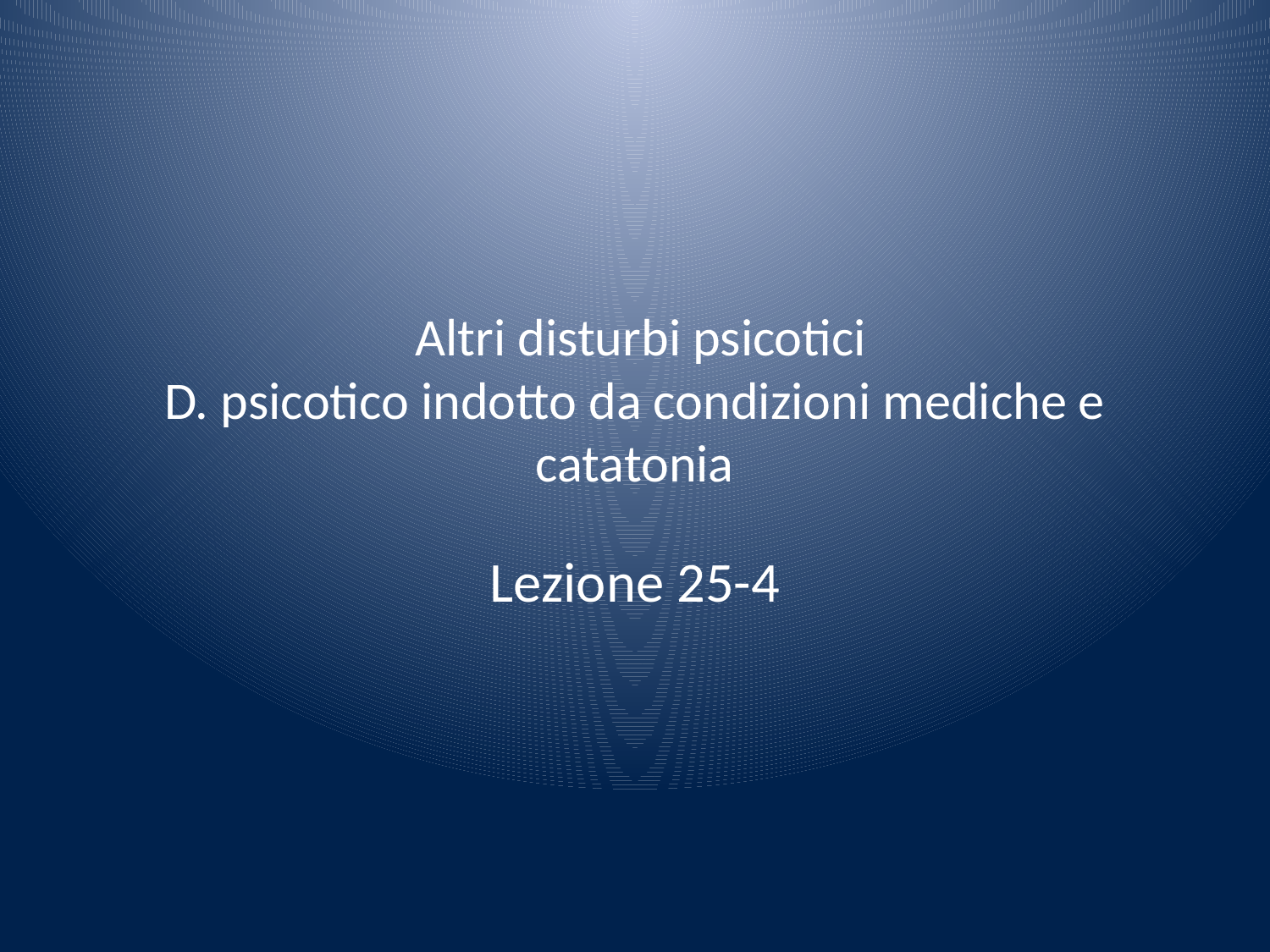

# Altri disturbi psicotici D. psicotico indotto da condizioni mediche e catatonia
Lezione 25-4